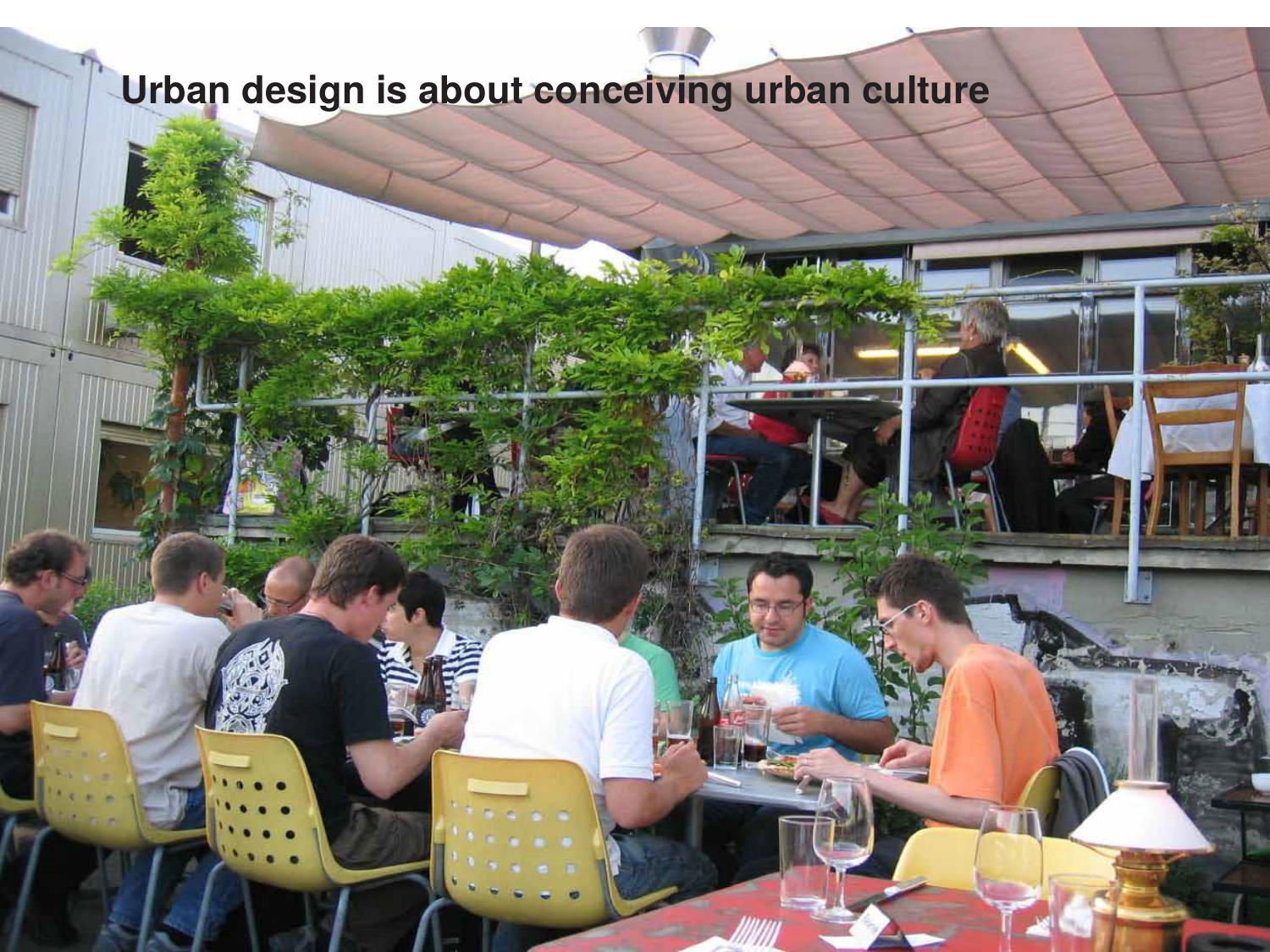

# Urban design is about conceiving urban culture
Antti Ahlava – Kaupunkisuunnittelu ammattina 10.9.2009